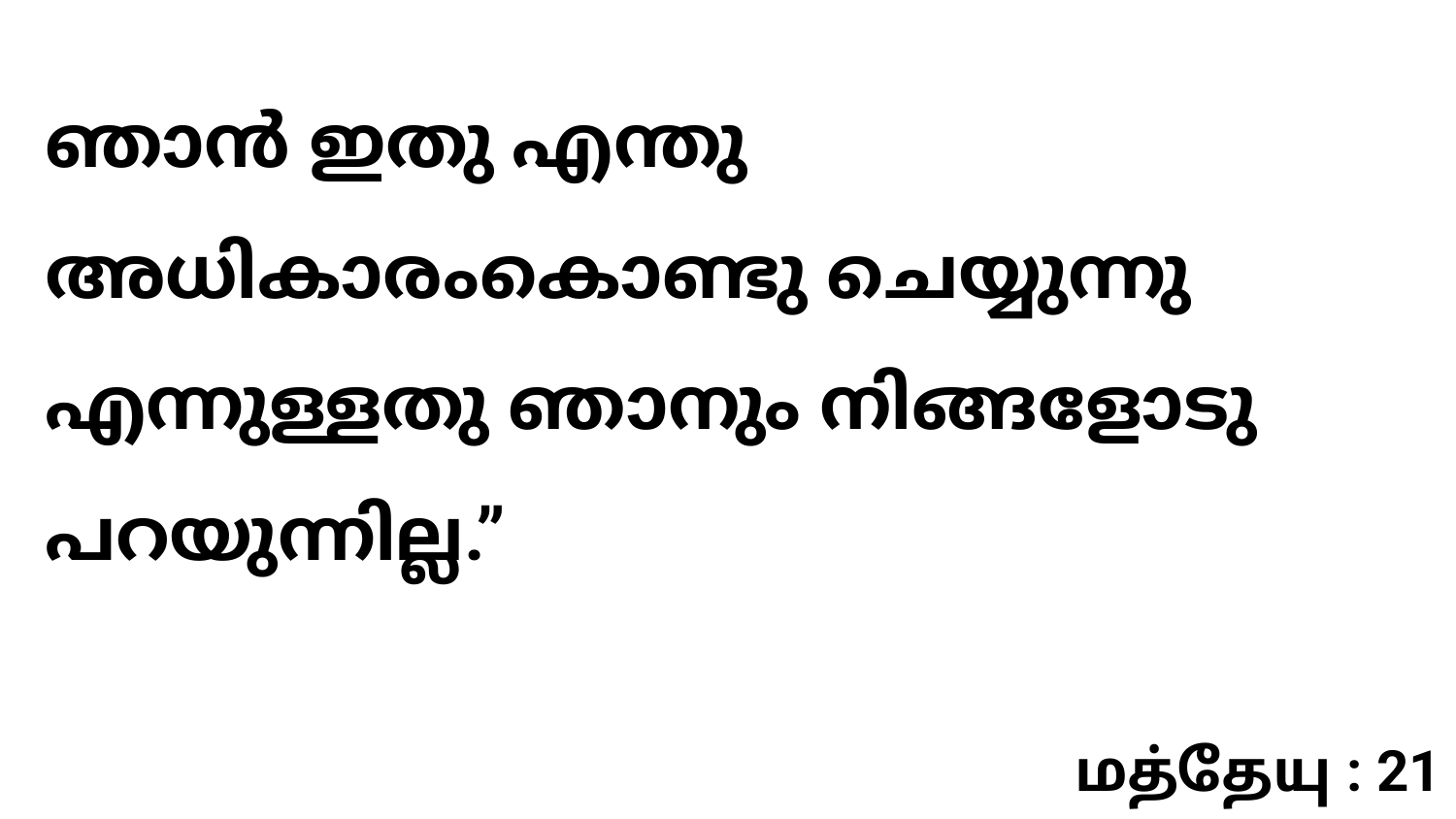

ഞാൻ ഇതു എന്തു അധികാരംകൊണ്ടു ചെയ്യുന്നു എന്നുള്ളതു ഞാനും നിങ്ങളോടു പറയുന്നില്ല.”
மத்தேயு : 21